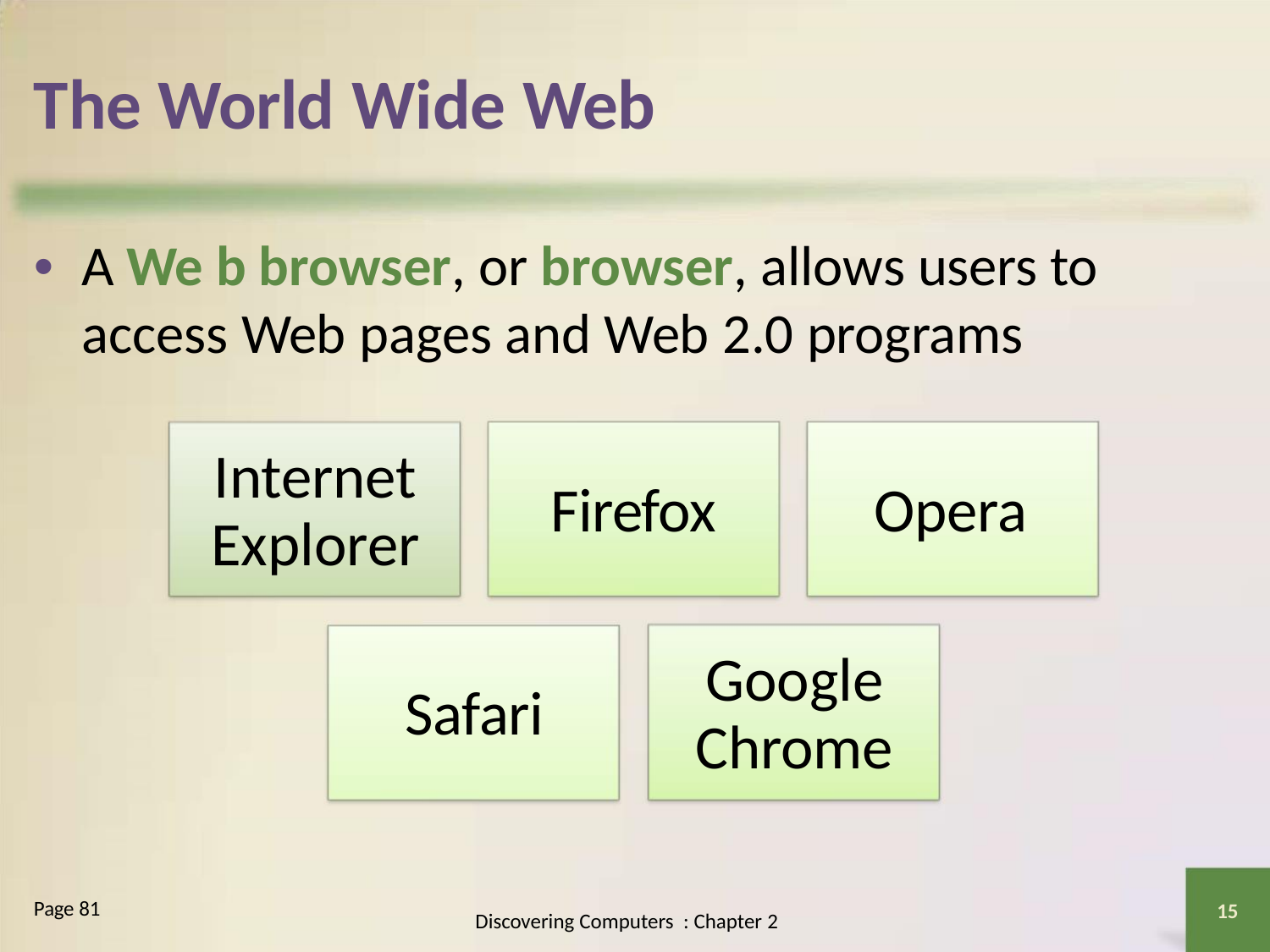

The World Wide Web
• A We b browser, or browser, allows users to
access Web pages and Web 2.0 programs
Internet
Explorer
Firefox Opera
Google
Chrome
Safari
Page 81
15
Discovering Computers  : Chapter 2